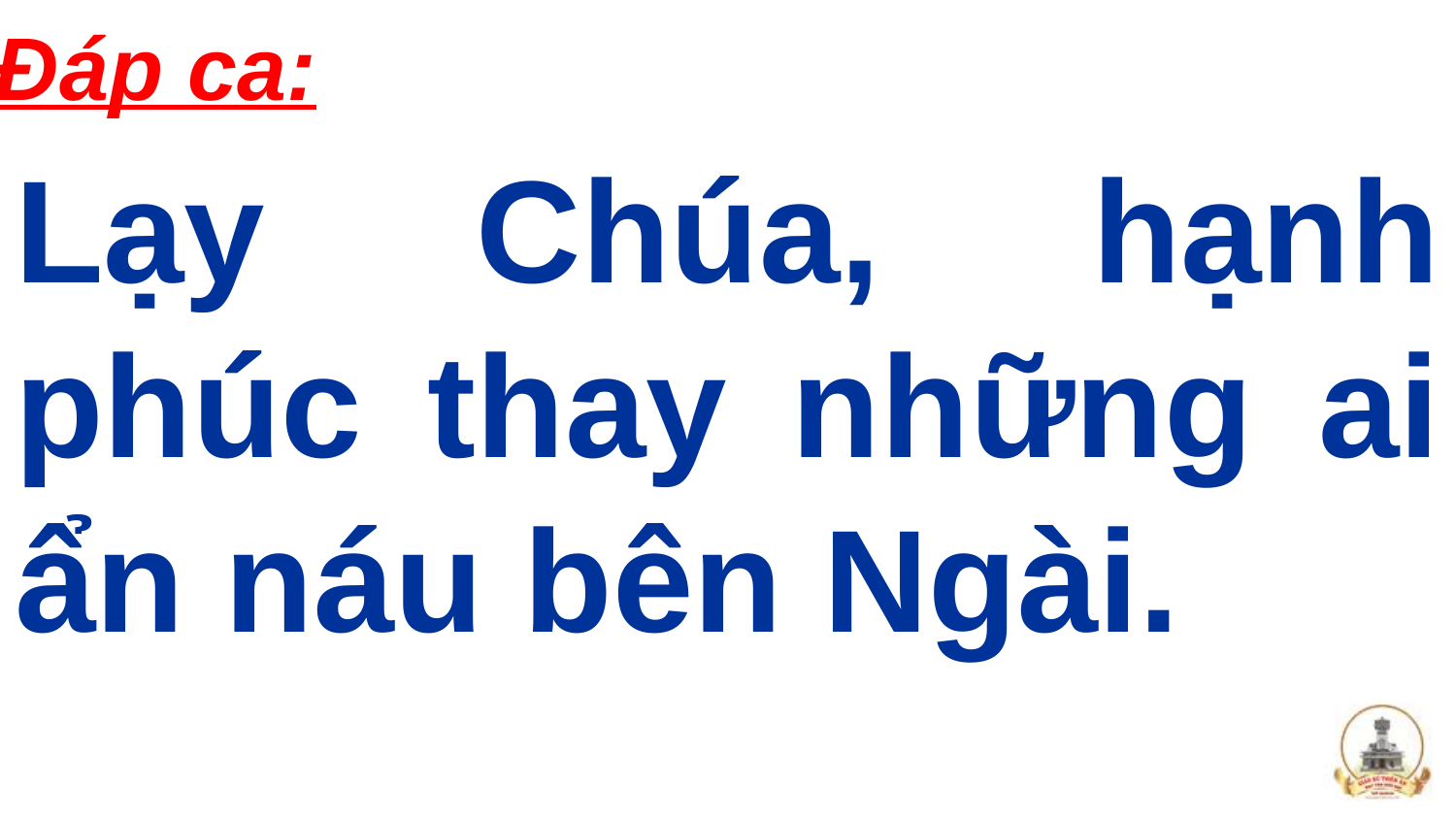

Đáp ca:
Lạy Chúa, hạnh phúc thay những ai ẩn náu bên Ngài.